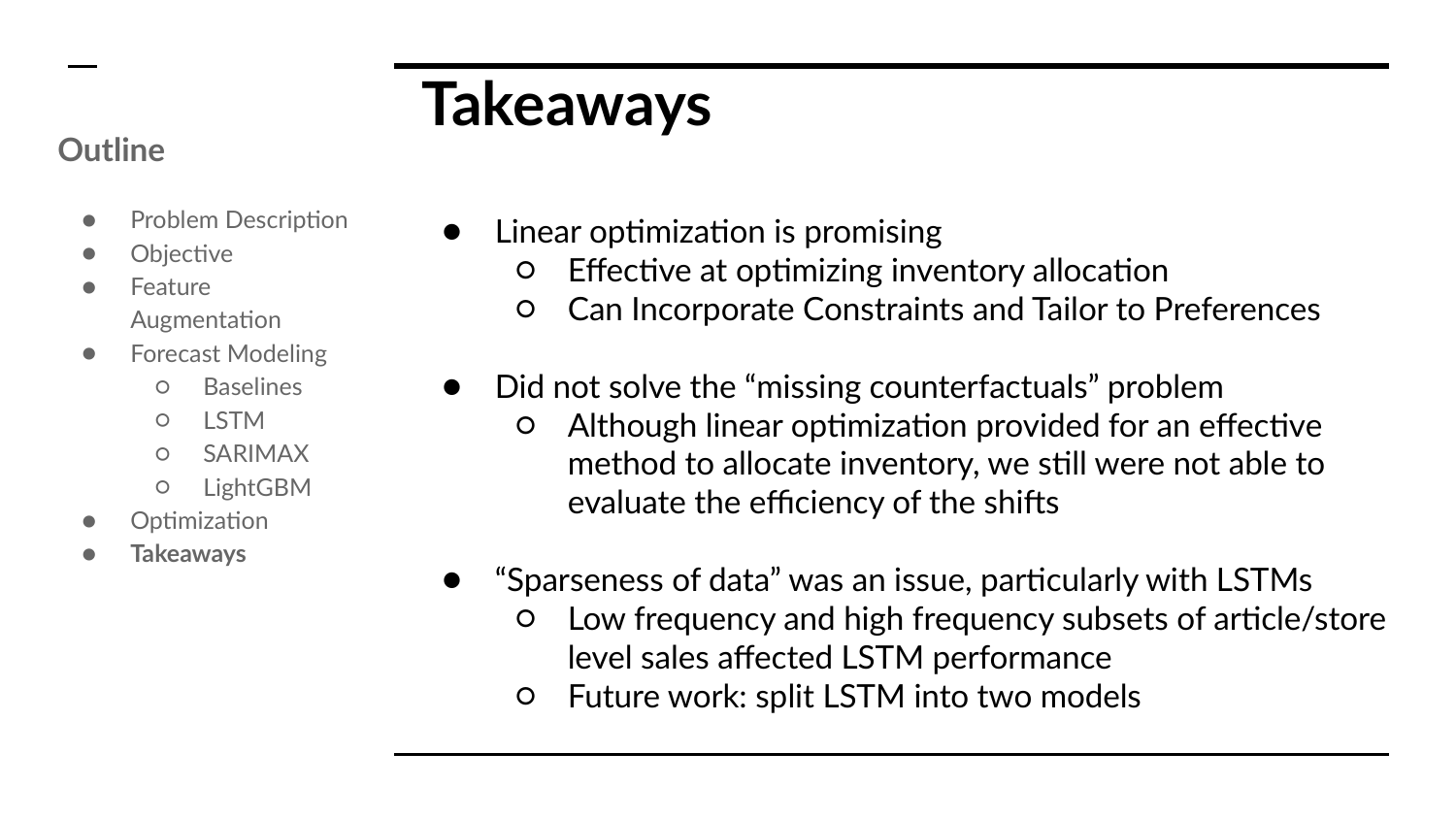

# Takeaways

Linear optimization is promising
Effective at optimizing inventory allocation
Can Incorporate Constraints and Tailor to Preferences

Did not solve the “missing counterfactuals” problem
Although linear optimization provided for an effective method to allocate inventory, we still were not able to evaluate the efficiency of the shifts

“Sparseness of data” was an issue, particularly with LSTMs
Low frequency and high frequency subsets of article/store level sales affected LSTM performance
Future work: split LSTM into two models
Outline
Problem Description
Objective
Feature Augmentation
Forecast Modeling
Baselines
LSTM
SARIMAX
LightGBM
Optimization
Takeaways